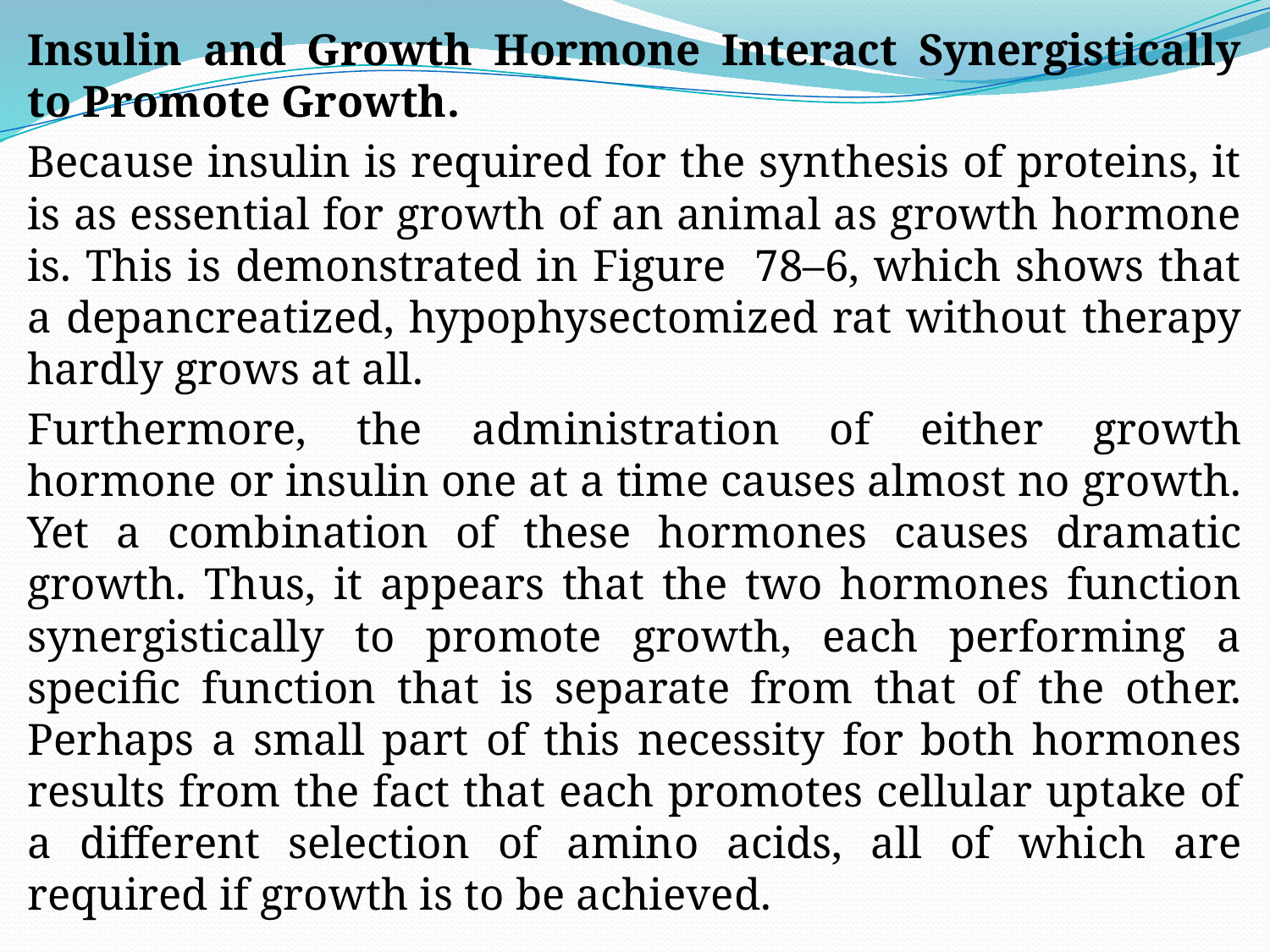

Insulin and Growth Hormone Interact Synergistically to Promote Growth.
Because insulin is required for the synthesis of proteins, it is as essential for growth of an animal as growth hormone is. This is demonstrated in Figure  78–6, which shows that a depancreatized, hypophysectomized rat without therapy hardly grows at all.
Furthermore, the administration of either growth hormone or insulin one at a time causes almost no growth. Yet a combination of these hormones causes dramatic growth. Thus, it appears that the two hormones function synergistically to promote growth, each performing a specific function that is separate from that of the other. Perhaps a small part of this necessity for both hormones results from the fact that each promotes cellular uptake of a different selection of amino acids, all of which are required if growth is to be achieved.